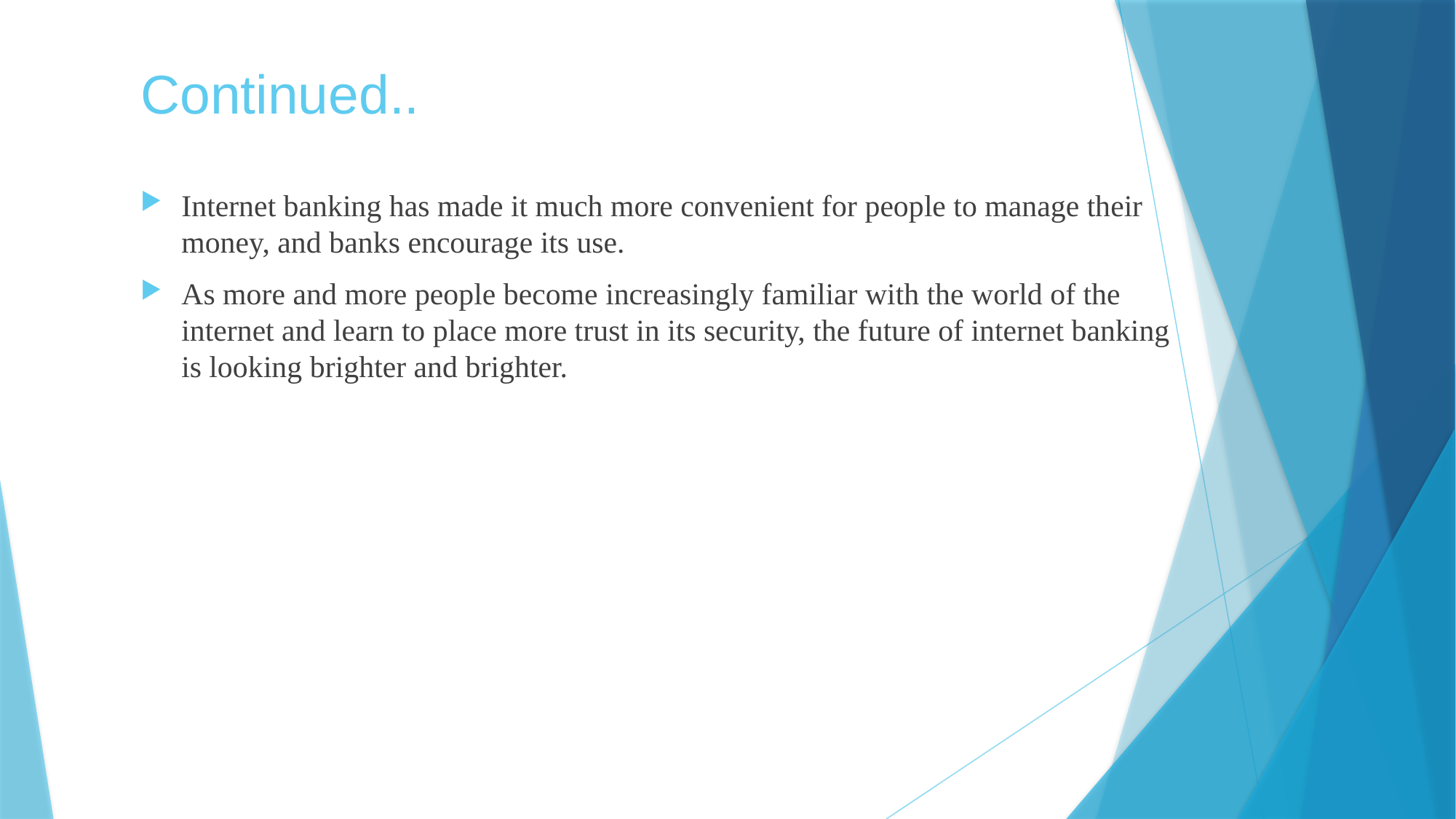

# Continued..
Internet banking has made it much more convenient for people to manage their money, and banks encourage its use.
As more and more people become increasingly familiar with the world of the internet and learn to place more trust in its security, the future of internet banking is looking brighter and brighter.